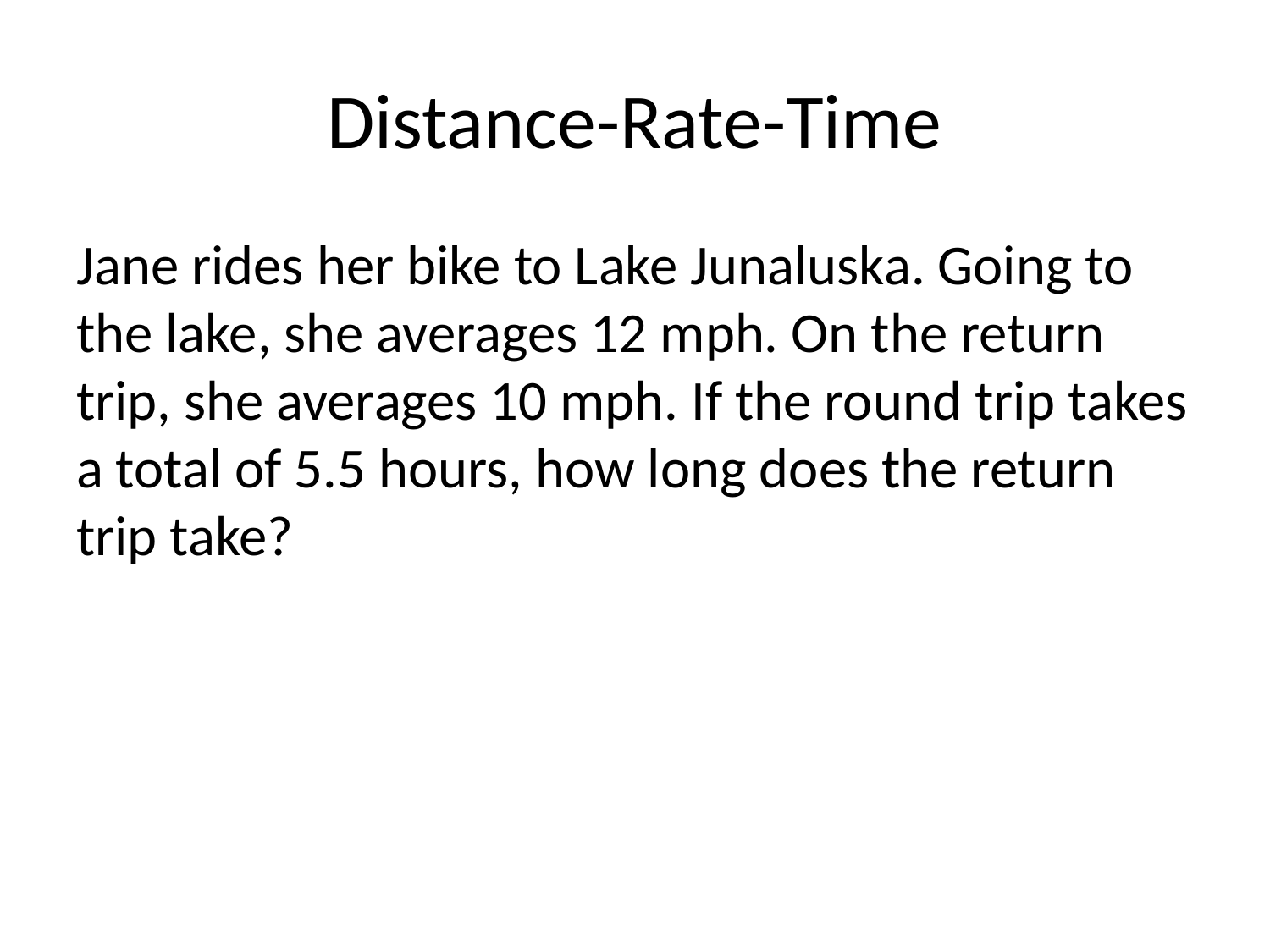

# Distance-Rate-Time
Jane rides her bike to Lake Junaluska. Going to the lake, she averages 12 mph. On the return trip, she averages 10 mph. If the round trip takes a total of 5.5 hours, how long does the return trip take?